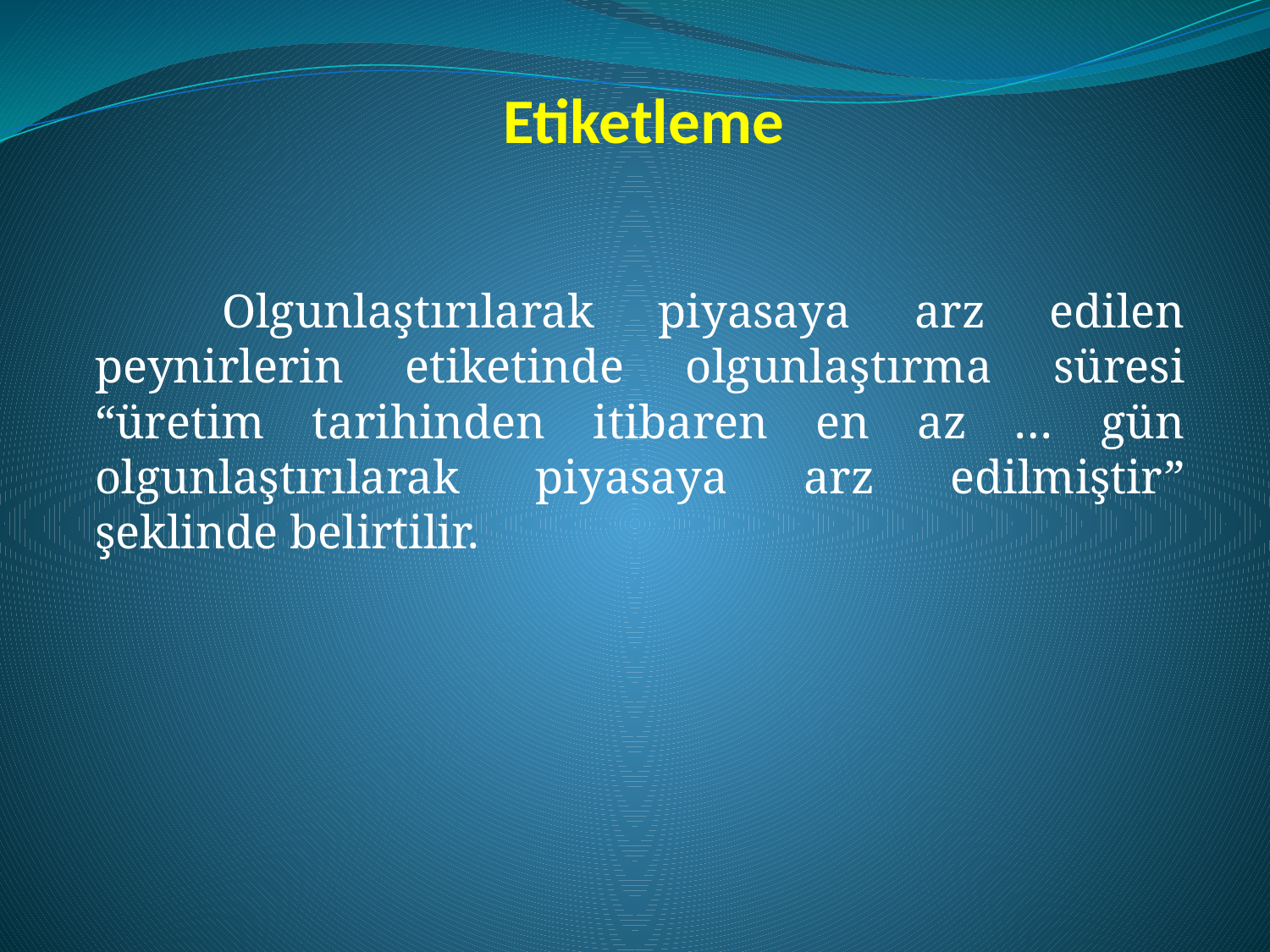

Etiketleme
	Olgunlaştırılarak piyasaya arz edilen peynirlerin etiketinde olgunlaştırma süresi “üretim tarihinden itibaren en az … gün olgunlaştırılarak piyasaya arz edilmiştir” şeklinde belirtilir.